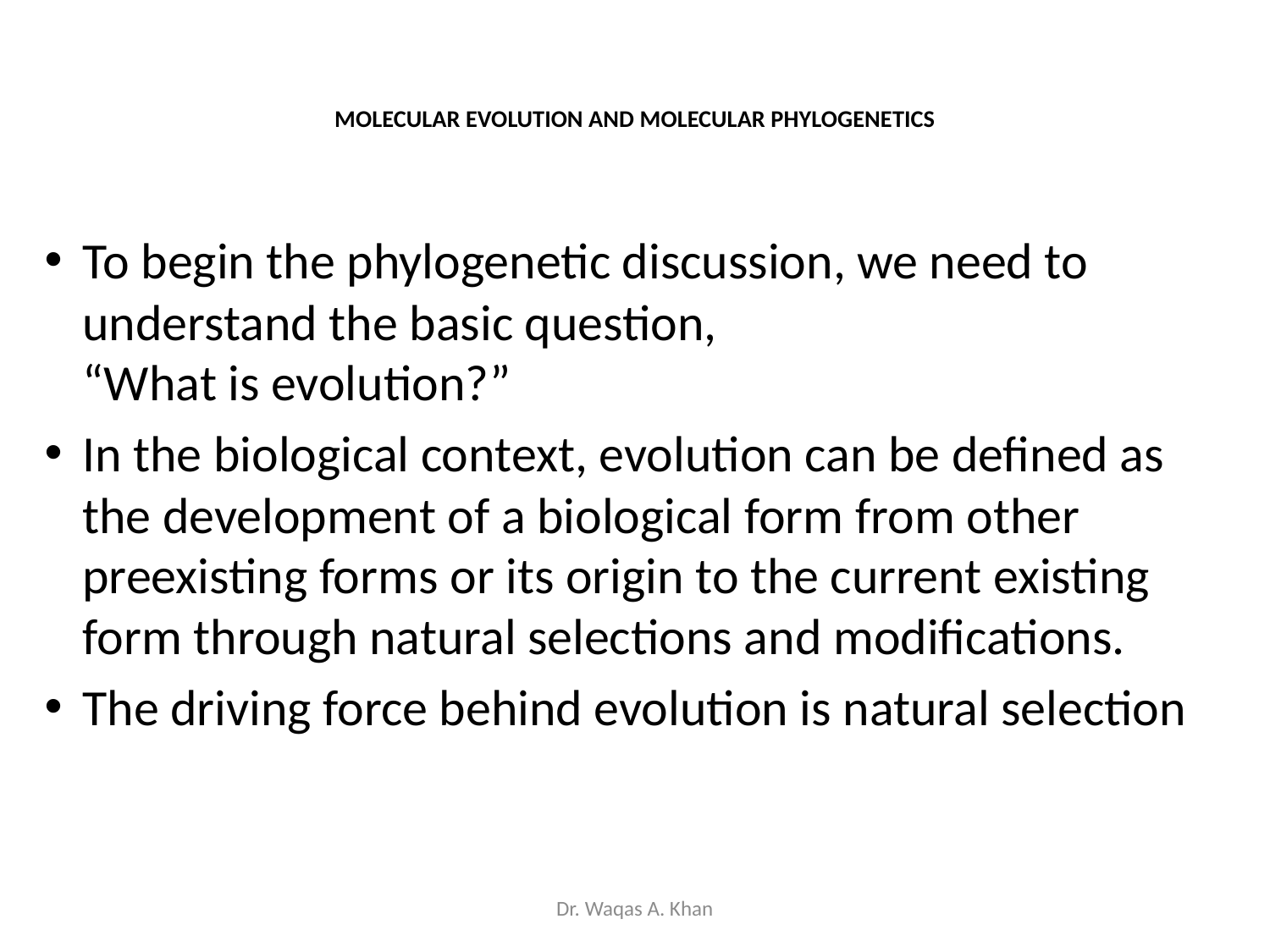

# MOLECULAR EVOLUTION AND MOLECULAR PHYLOGENETICS
To begin the phylogenetic discussion, we need to understand the basic question,
“What is evolution?”
In the biological context, evolution can be defined as the development of a biological form from other preexisting forms or its origin to the current existing form through natural selections and modifications.
The driving force behind evolution is natural selection
Dr. Waqas A. Khan